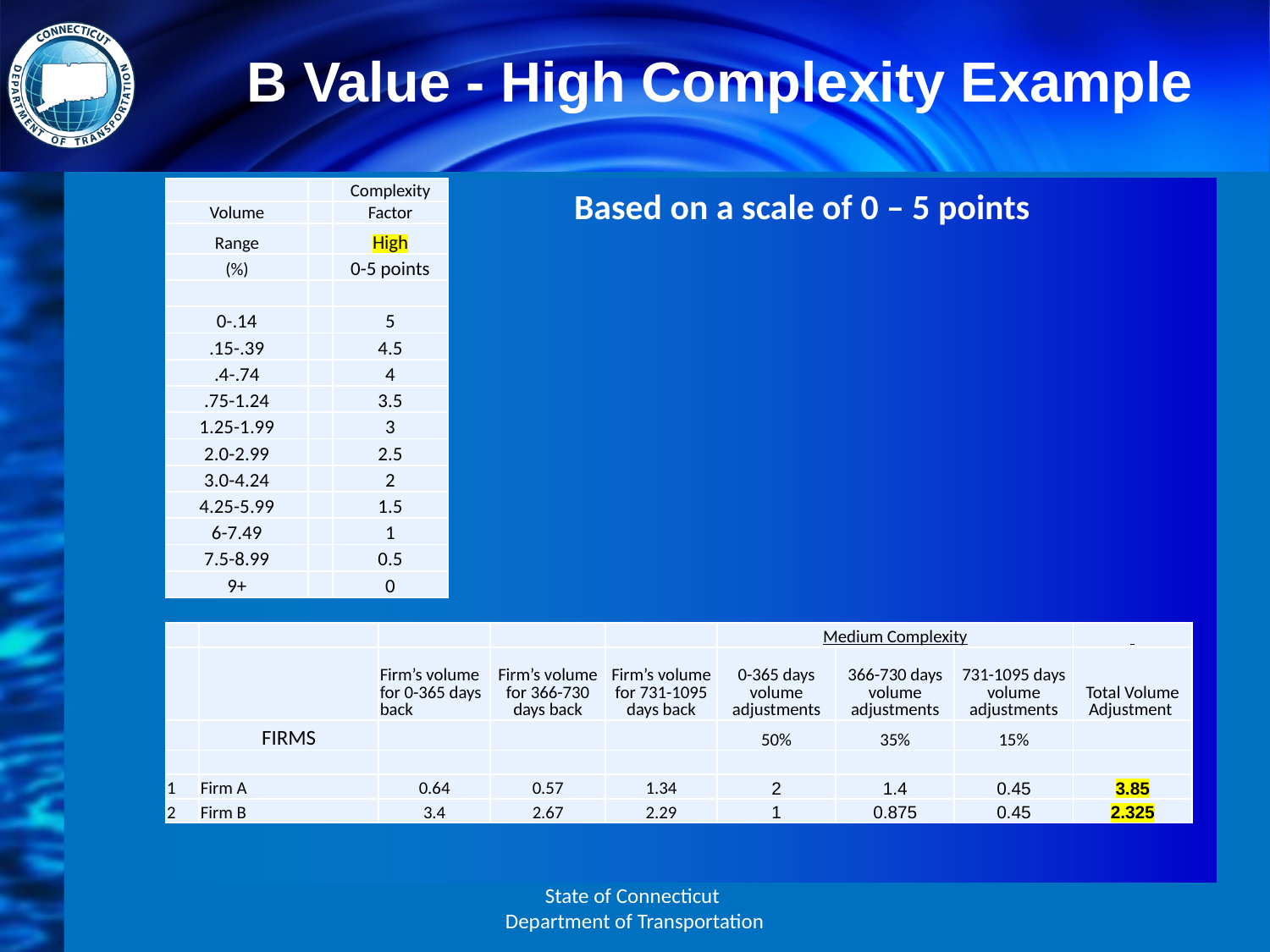

# B Value - High Complexity Example
				Based on a scale of 0 – 5 points

|  |  | Complexity |
| --- | --- | --- |
| Volume |  | Factor |
| Range |  | High |
| (%) |  | 0-5 points |
|  |  |  |
| 0-.14 |  | 5 |
| .15-.39 |  | 4.5 |
| .4-.74 |  | 4 |
| .75-1.24 |  | 3.5 |
| 1.25-1.99 |  | 3 |
| 2.0-2.99 |  | 2.5 |
| 3.0-4.24 |  | 2 |
| 4.25-5.99 |  | 1.5 |
| 6-7.49 |  | 1 |
| 7.5-8.99 |  | 0.5 |
| 9+ |  | 0 |

|  |  |  |  |  | Medium Complexity |  |  |  |
| --- | --- | --- | --- | --- | --- | --- | --- | --- |
|  |  | Firm’s volume for 0-365 days back | Firm’s volume for 366-730 days back | Firm’s volume for 731-1095 days back | 0-365 days volume adjustments | 366-730 days volume adjustments | 731-1095 days volume adjustments | Total Volume Adjustment |
|  | FIRMS |  |  |  | 50% | 35% | 15% |  |
|  |  |  |  |  |  |  |  |  |
| 1 | Firm A | 0.64 | 0.57 | 1.34 | 2 | 1.4 | 0.45 | 3.85 |
| 2 | Firm B | 3.4 | 2.67 | 2.29 | 1 | 0.875 | 0.45 | 2.325 |
State of Connecticut
Department of Transportation